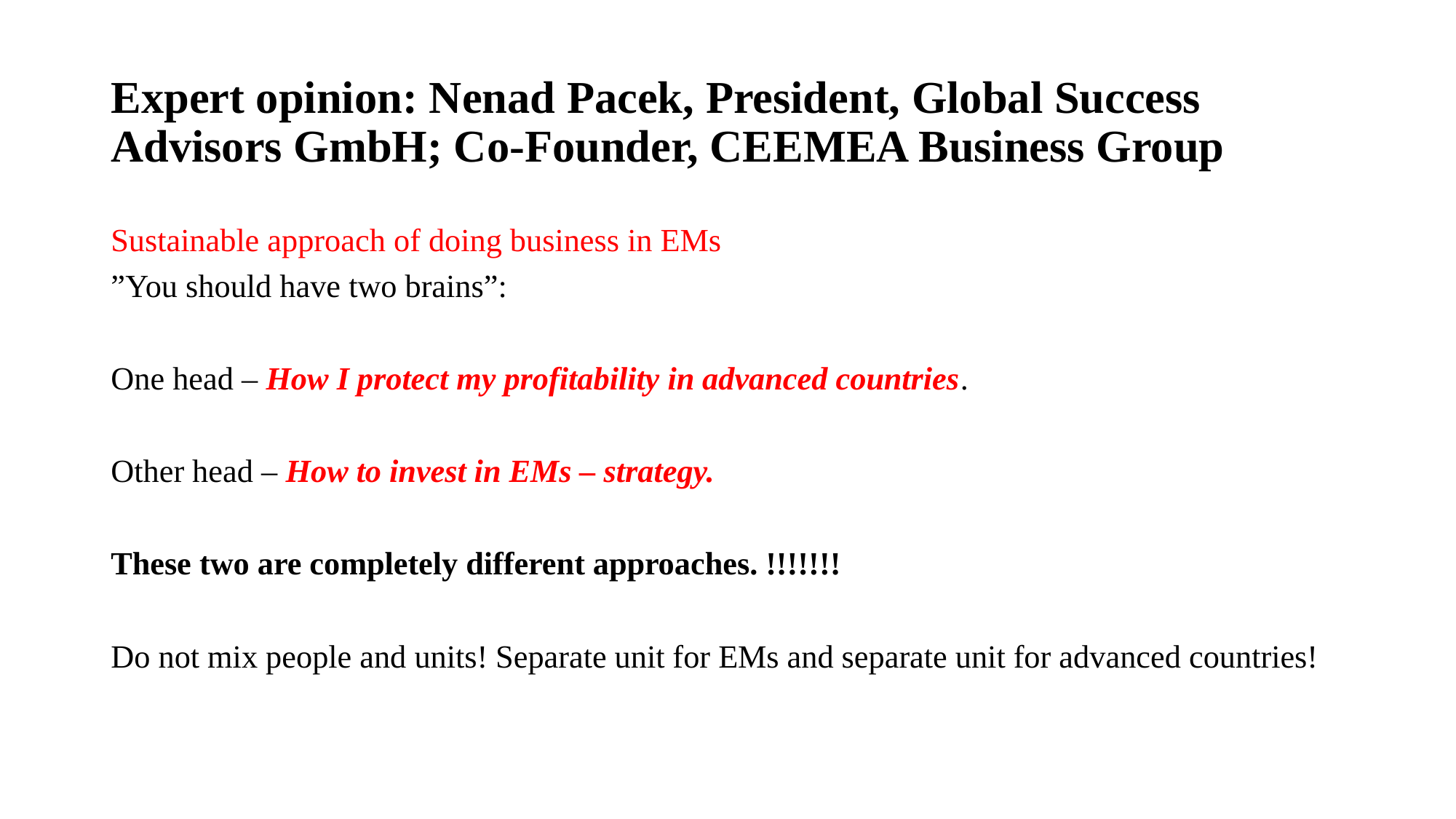

# Expert opinion: Nenad Pacek, President, Global Success Advisors GmbH; Co-Founder, CEEMEA Business Group
Sustainable approach of doing business in EMs
”You should have two brains”:

One head – How I protect my profitability in advanced countries.

Other head – How to invest in EMs – strategy.

These two are completely different approaches. !!!!!!!

Do not mix people and units! Separate unit for EMs and separate unit for advanced countries!